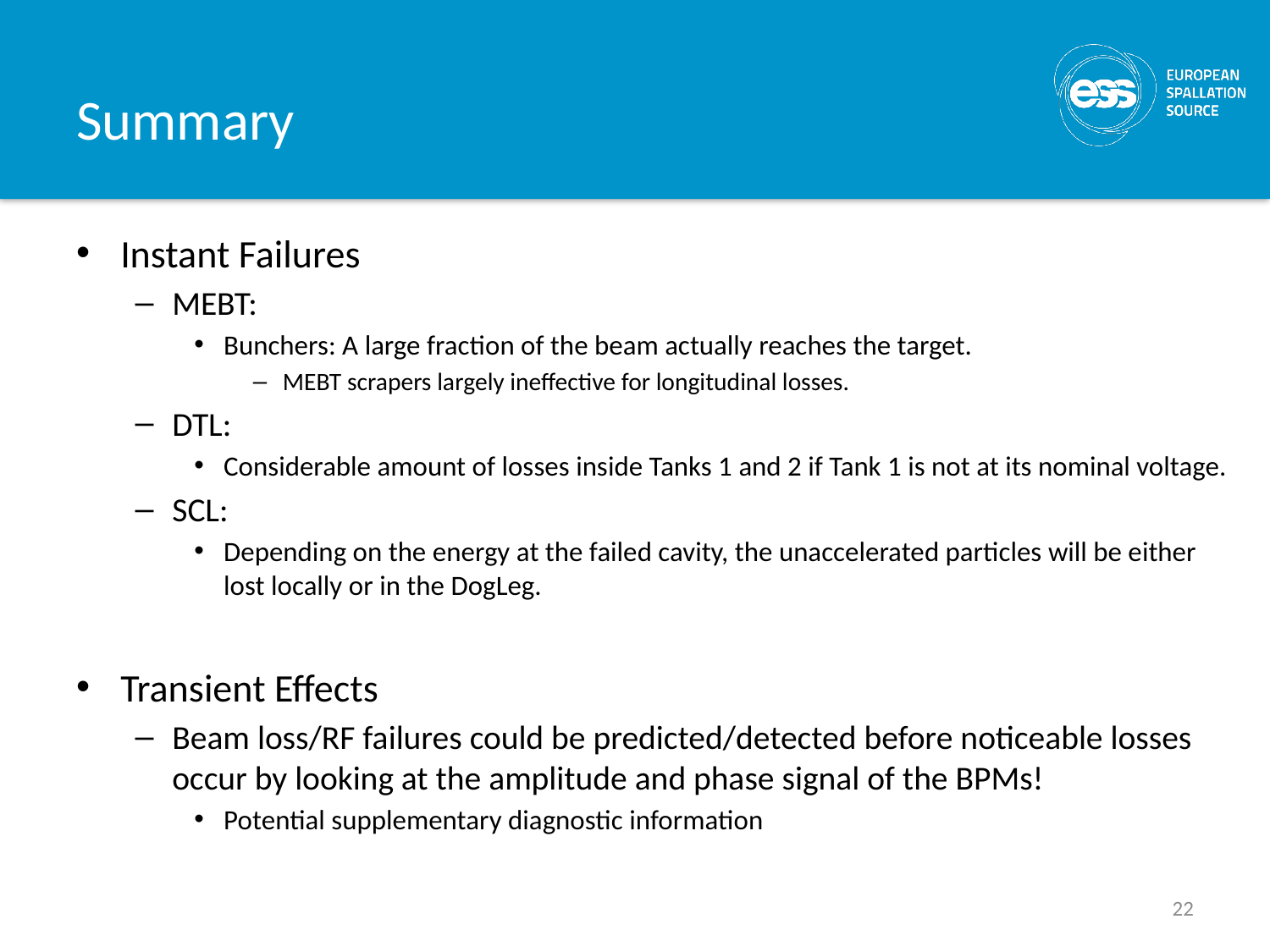

# Summary
Instant Failures
MEBT:
Bunchers: A large fraction of the beam actually reaches the target.
MEBT scrapers largely ineffective for longitudinal losses.
DTL:
Considerable amount of losses inside Tanks 1 and 2 if Tank 1 is not at its nominal voltage.
SCL:
Depending on the energy at the failed cavity, the unaccelerated particles will be either lost locally or in the DogLeg.

Transient Effects
Beam loss/RF failures could be predicted/detected before noticeable losses occur by looking at the amplitude and phase signal of the BPMs!
Potential supplementary diagnostic information
22